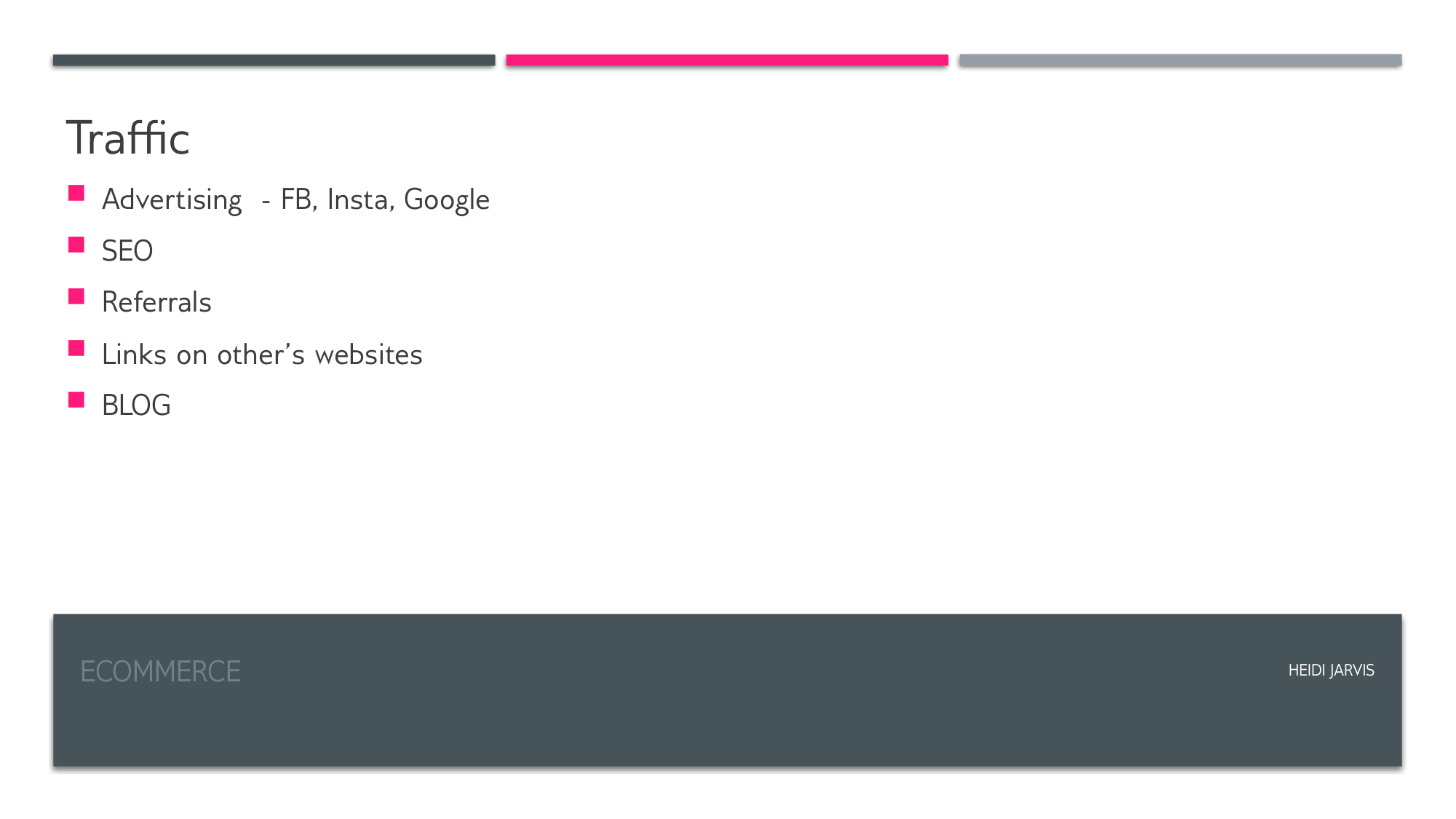

Traffic
Advertising  - FB, Insta, Google
SEO
Referrals
Links on other’s websites
BLOG

# EcomMERCE
HEIDI JARVIS